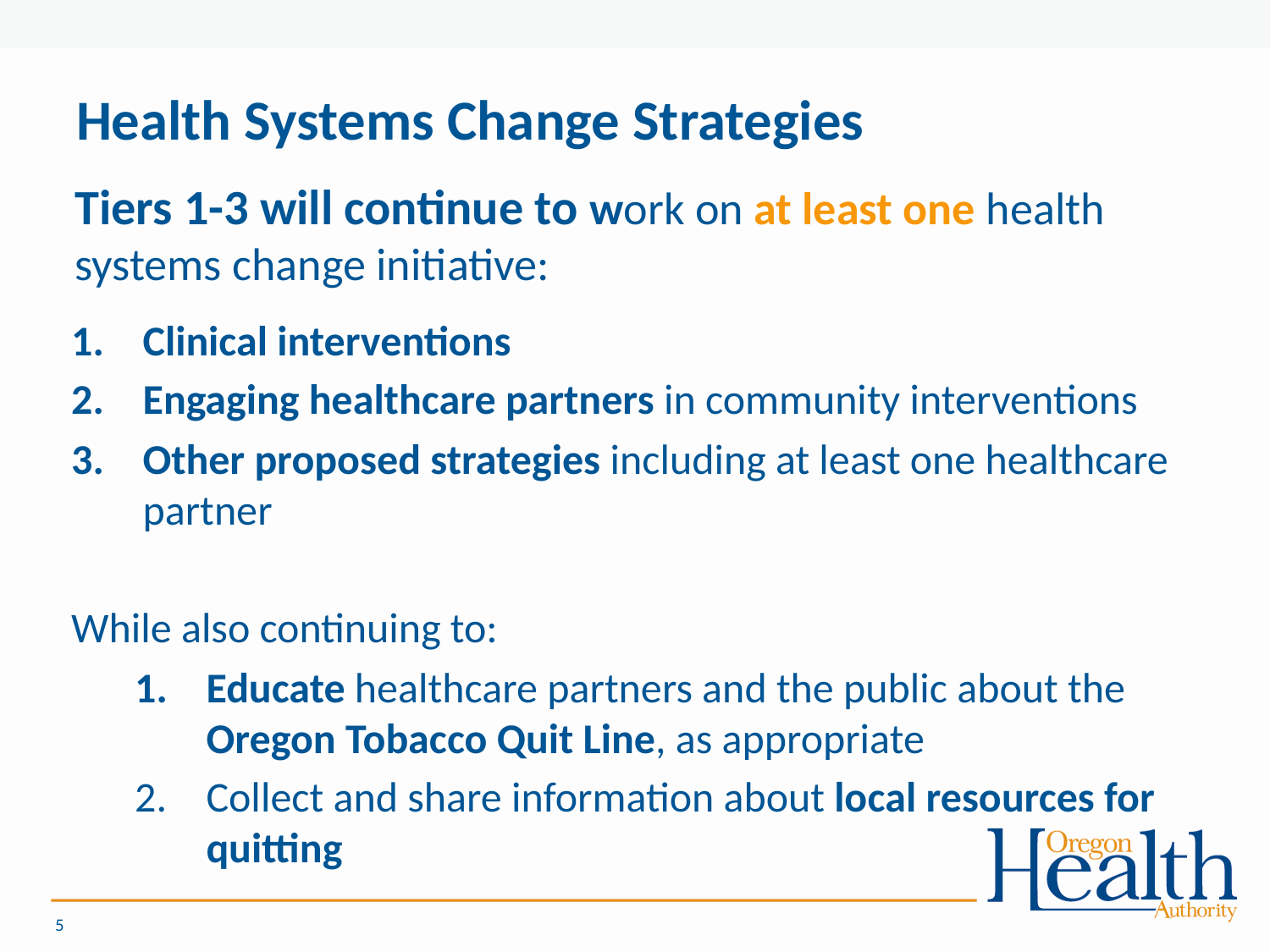

# Health Systems Change Strategies
Tiers 1-3 will continue to work on at least one health systems change initiative:
Clinical interventions
Engaging healthcare partners in community interventions
Other proposed strategies including at least one healthcare partner

While also continuing to:
Educate healthcare partners and the public about the Oregon Tobacco Quit Line, as appropriate
Collect and share information about local resources for quitting
5